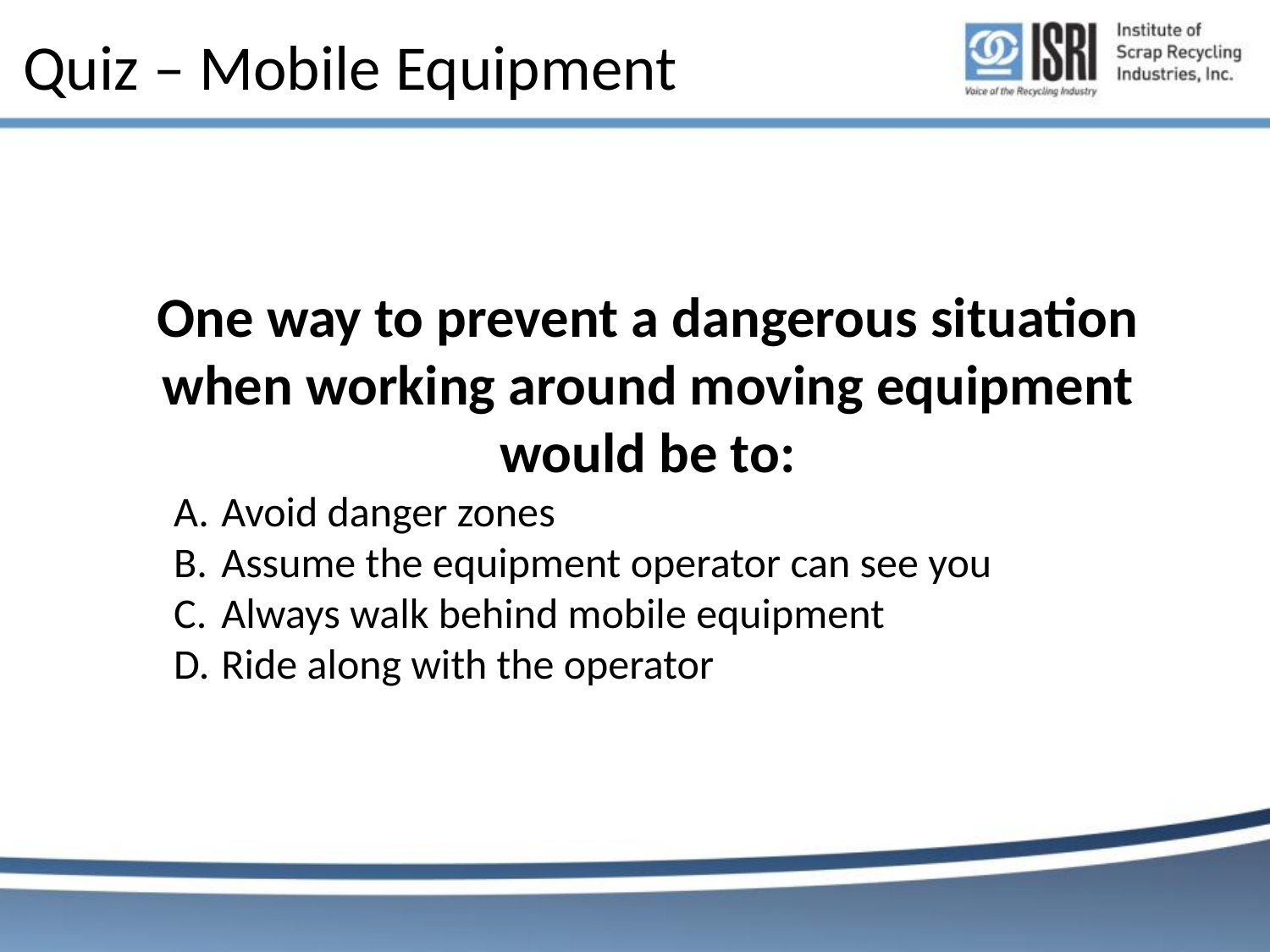

# Quiz – Mobile Equipment
One way to prevent a dangerous situation when working around moving equipment would be to:
Avoid danger zones
Assume the equipment operator can see you
Always walk behind mobile equipment
Ride along with the operator